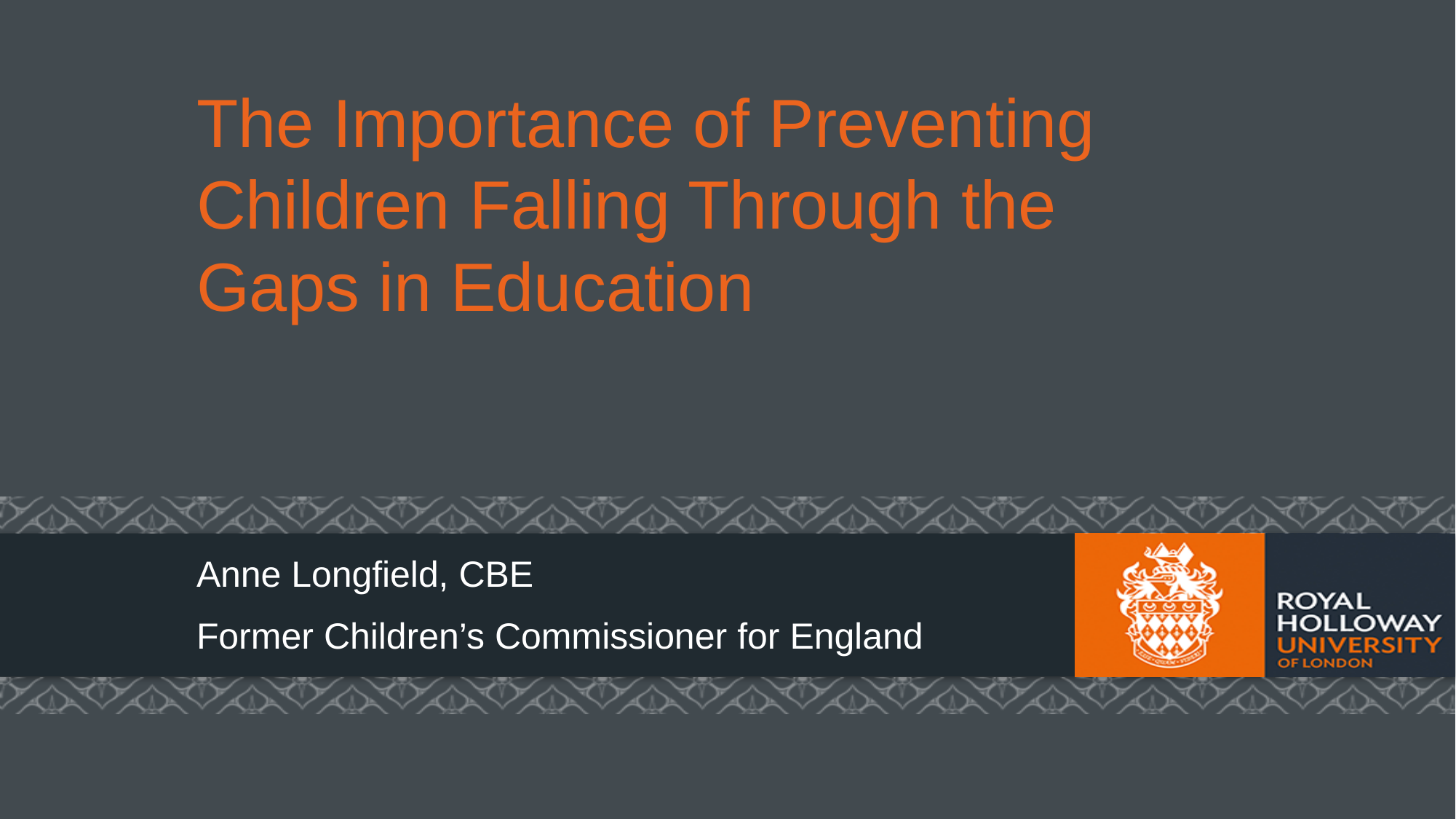

# The Importance of Preventing Children Falling Through the Gaps in Education
Anne Longfield, CBE
Former Children’s Commissioner for England